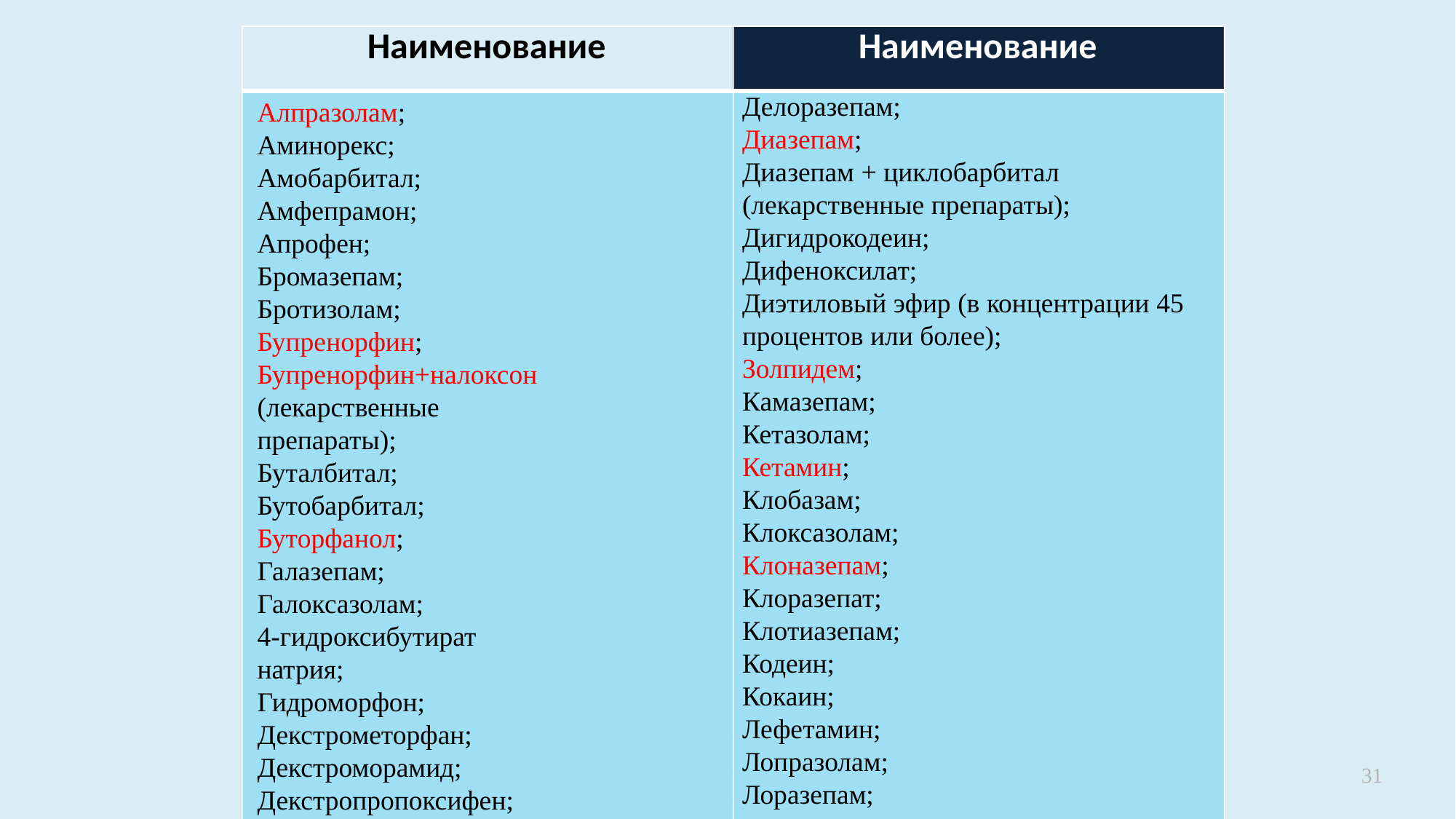

# Наименование
Наименование

Алпразолам;
Аминорекс;
Амобарбитал;
Амфепрамон;
Апрофен;
Бромазепам;
Бротизолам;
Бупренорфин;
Бупренорфин+налоксон (лекарственные препараты);
Буталбитал;
Бутобарбитал;
Буторфанол;
Галазепам;
Галоксазолам;
4-гидроксибутират натрия;
Гидроморфон;
Декстрометорфан;
Декстроморамид;
Декстропропоксифен;
Делоразепам;
Диазепам;
Диазепам + циклобарбитал (лекарственные препараты);
Дигидрокодеин;
Дифеноксилат;
Диэтиловый эфир (в концентрации 45 процентов или более);
Золпидем;
Камазепам;
Кетазолам;
Кетамин;
Клобазам;
Клоксазолам;
Клоназепам;
Клоразепат;
Клотиазепам;
Кодеин;
Кокаин;
Лефетамин;
Лопразолам;
Лоразепам;

31